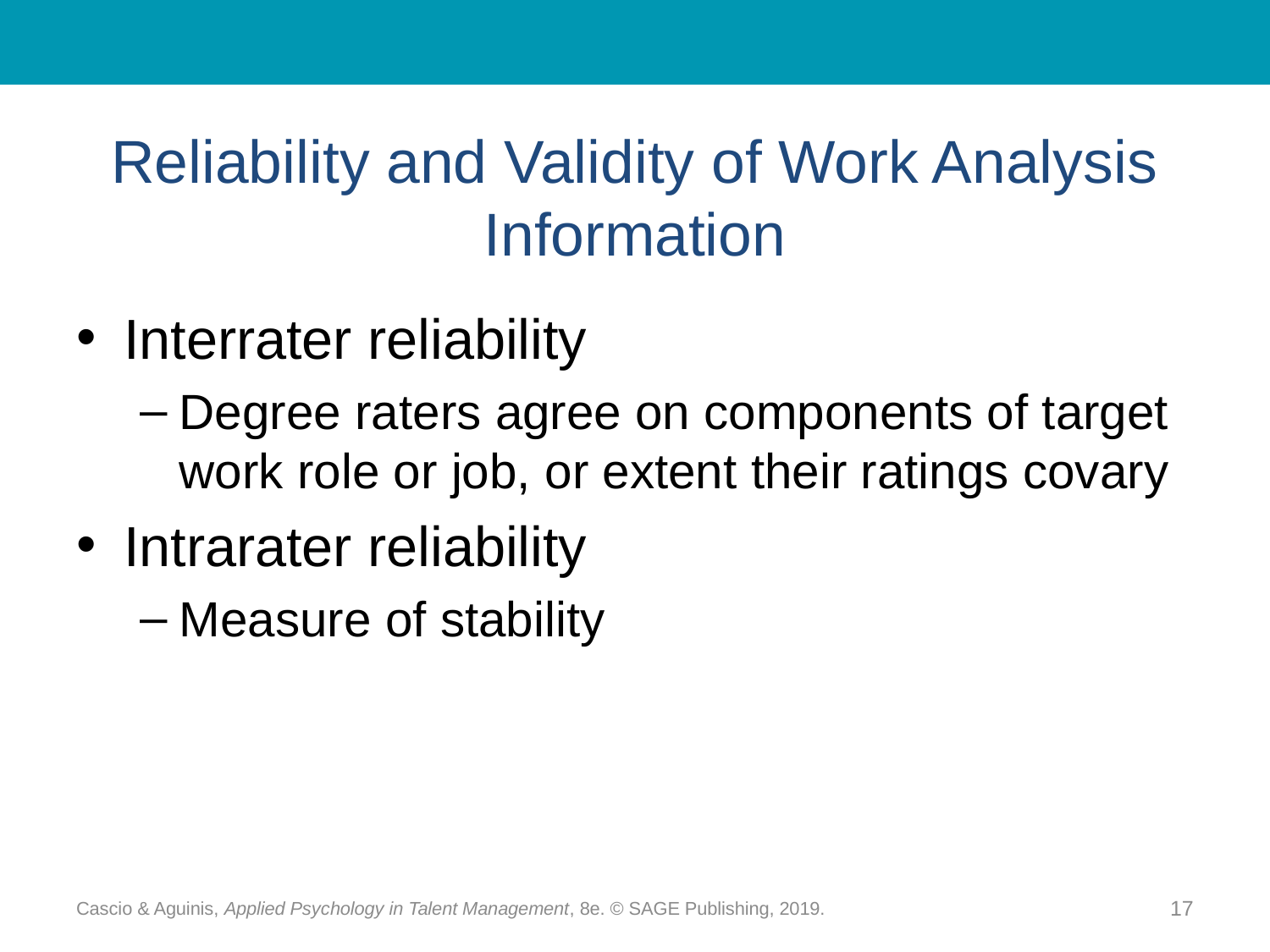

# Reliability and Validity of Work Analysis Information
Interrater reliability
Degree raters agree on components of target work role or job, or extent their ratings covary
Intrarater reliability
Measure of stability
Cascio & Aguinis, Applied Psychology in Talent Management, 8e. © SAGE Publishing, 2019.
17